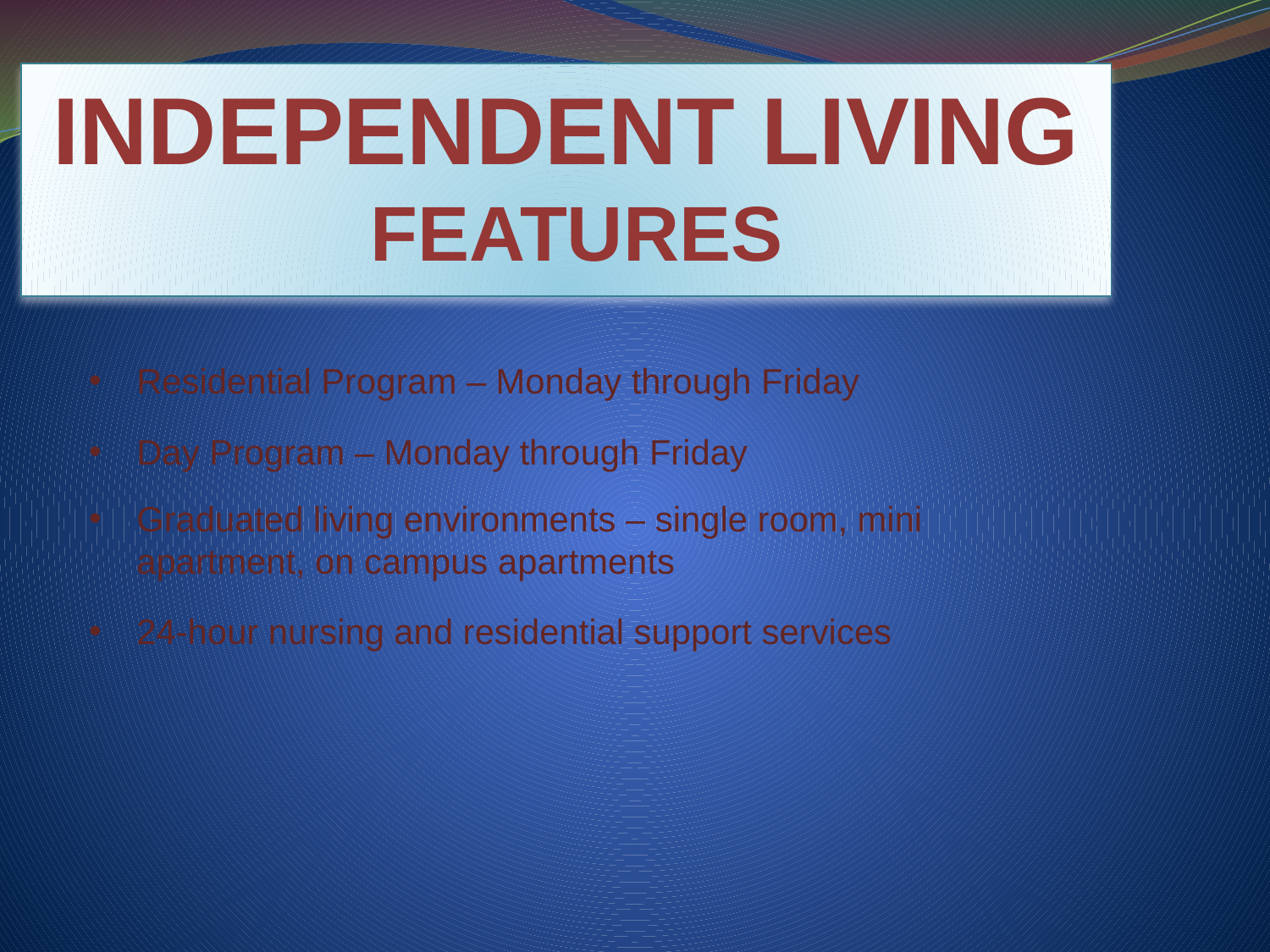

Independent living
 features
Residential Program – Monday through Friday
Day Program – Monday through Friday
Graduated living environments – single room, mini apartment, on campus apartments
24-hour nursing and residential support services